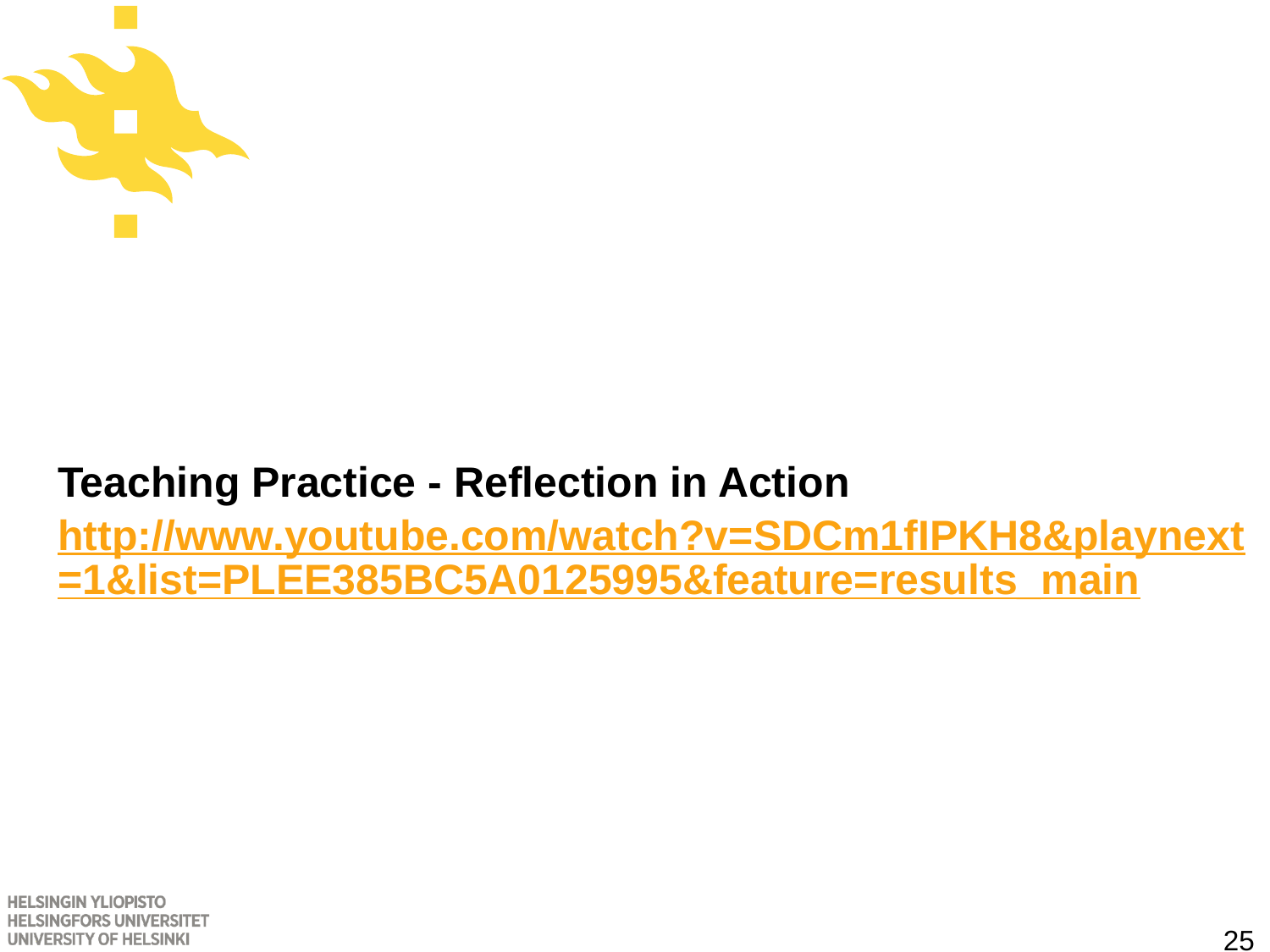

# Teaching Practice - Reflection in Action http://www.youtube.com/watch?v=SDCm1fIPKH8&playnext=1&list=PLEE385BC5A0125995&feature=results_main
25